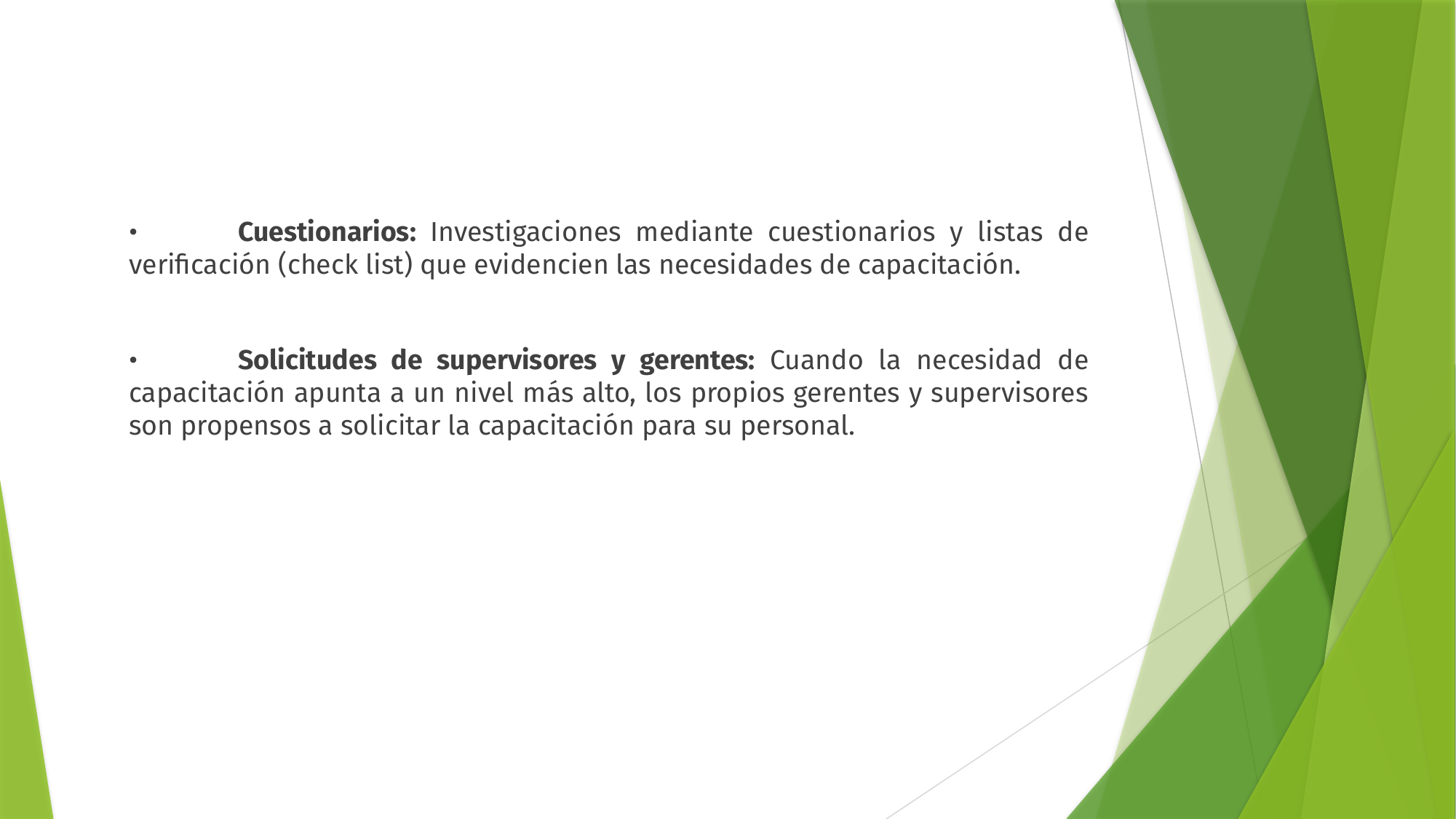

•	Cuestionarios: Investigaciones mediante cuestionarios y listas de verificación (check list) que evidencien las necesidades de capacitación.

•	Solicitudes de supervisores y gerentes: Cuando la necesidad de capacitación apunta a un nivel más alto, los propios gerentes y supervisores son propensos a solicitar la capacitación para su personal.